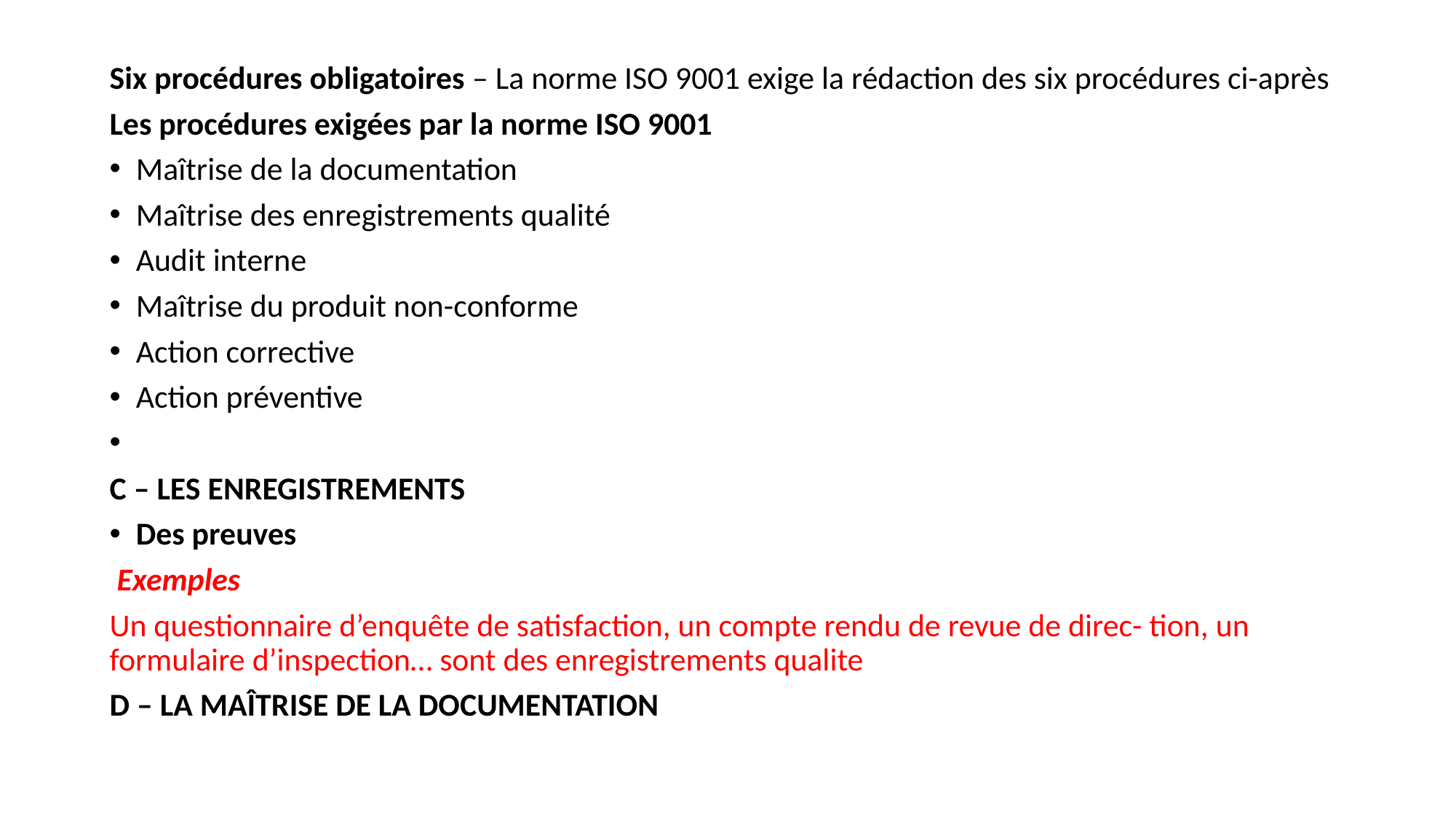

Six procédures obligatoires – La norme ISO 9001 exige la rédaction des six procédures ci-après
Les procédures exigées par la norme ISO 9001
Maîtrise de la documentation
Maîtrise des enregistrements qualité
Audit interne
Maîtrise du produit non-conforme
Action corrective
Action préventive

C – LES ENREGISTREMENTS
Des preuves
 Exemples
Un questionnaire d’enquête de satisfaction, un compte rendu de revue de direc- tion, un formulaire d’inspection… sont des enregistrements qualite
D – LA MAÎTRISE DE LA DOCUMENTATION